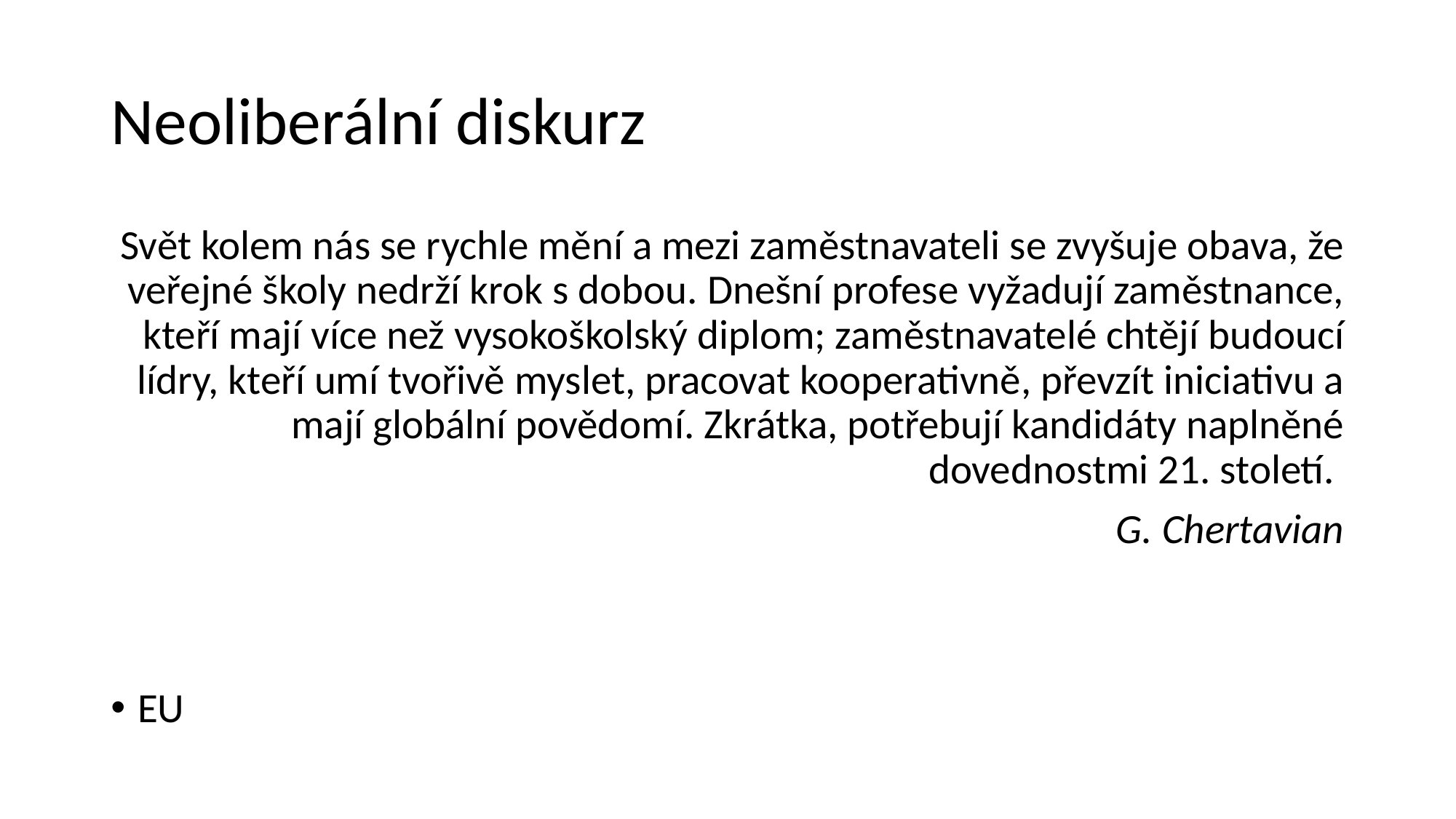

# Neoliberální diskurz
Svět kolem nás se rychle mění a mezi zaměstnavateli se zvyšuje obava, že veřejné školy nedrží krok s dobou. Dnešní profese vyžadují zaměstnance, kteří mají více než vysokoškolský diplom; zaměstnavatelé chtějí budoucí lídry, kteří umí tvořivě myslet, pracovat kooperativně, převzít iniciativu a mají globální povědomí. Zkrátka, potřebují kandidáty naplněné dovednostmi 21. století.
G. Chertavian

EU